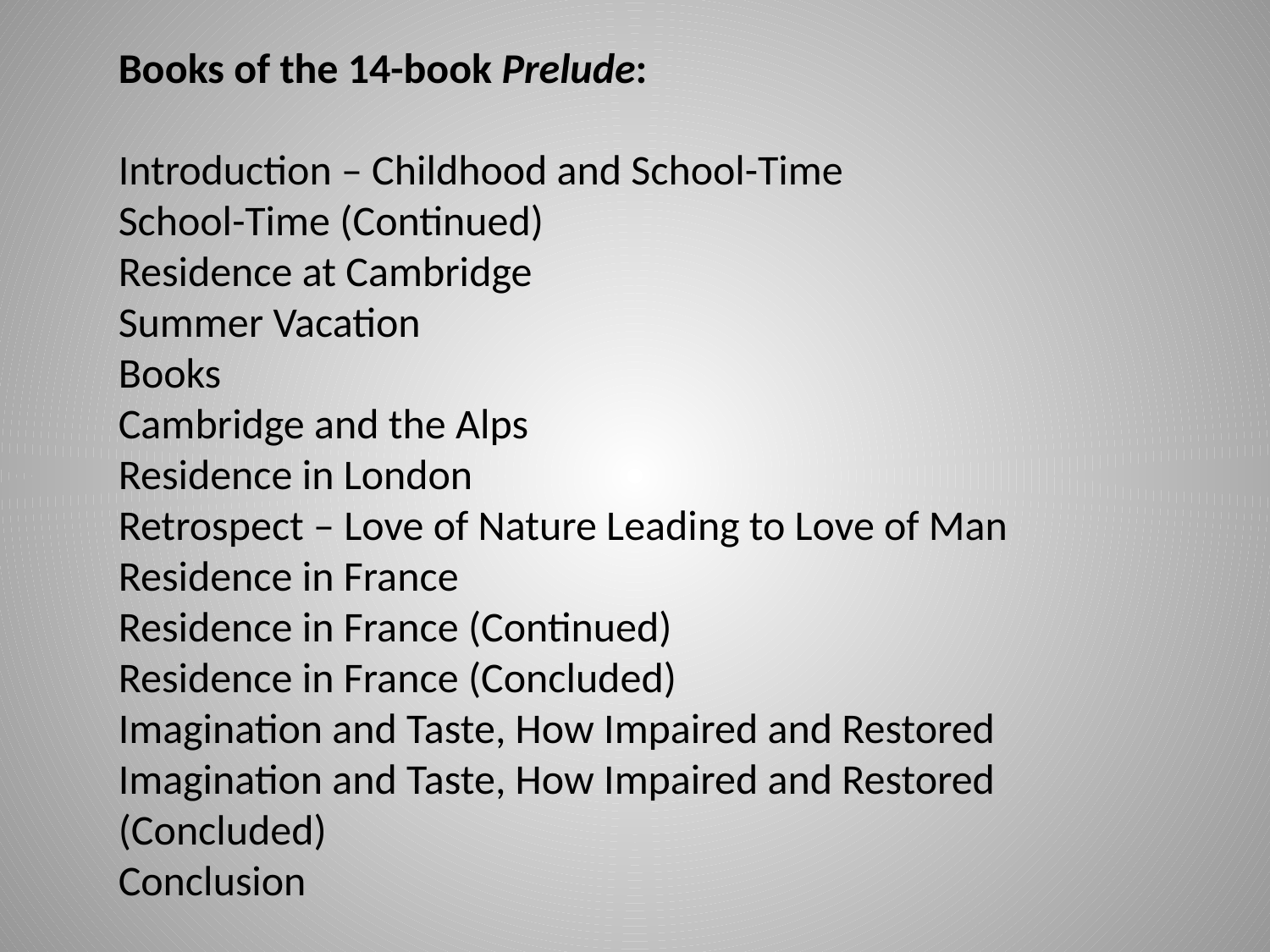

Books of the 14-book Prelude:

Introduction – Childhood and School-Time
School-Time (Continued)
Residence at Cambridge
Summer Vacation
Books
Cambridge and the Alps
Residence in London
Retrospect – Love of Nature Leading to Love of Man
Residence in France
Residence in France (Continued)
Residence in France (Concluded)
Imagination and Taste, How Impaired and Restored
Imagination and Taste, How Impaired and Restored (Concluded)
Conclusion